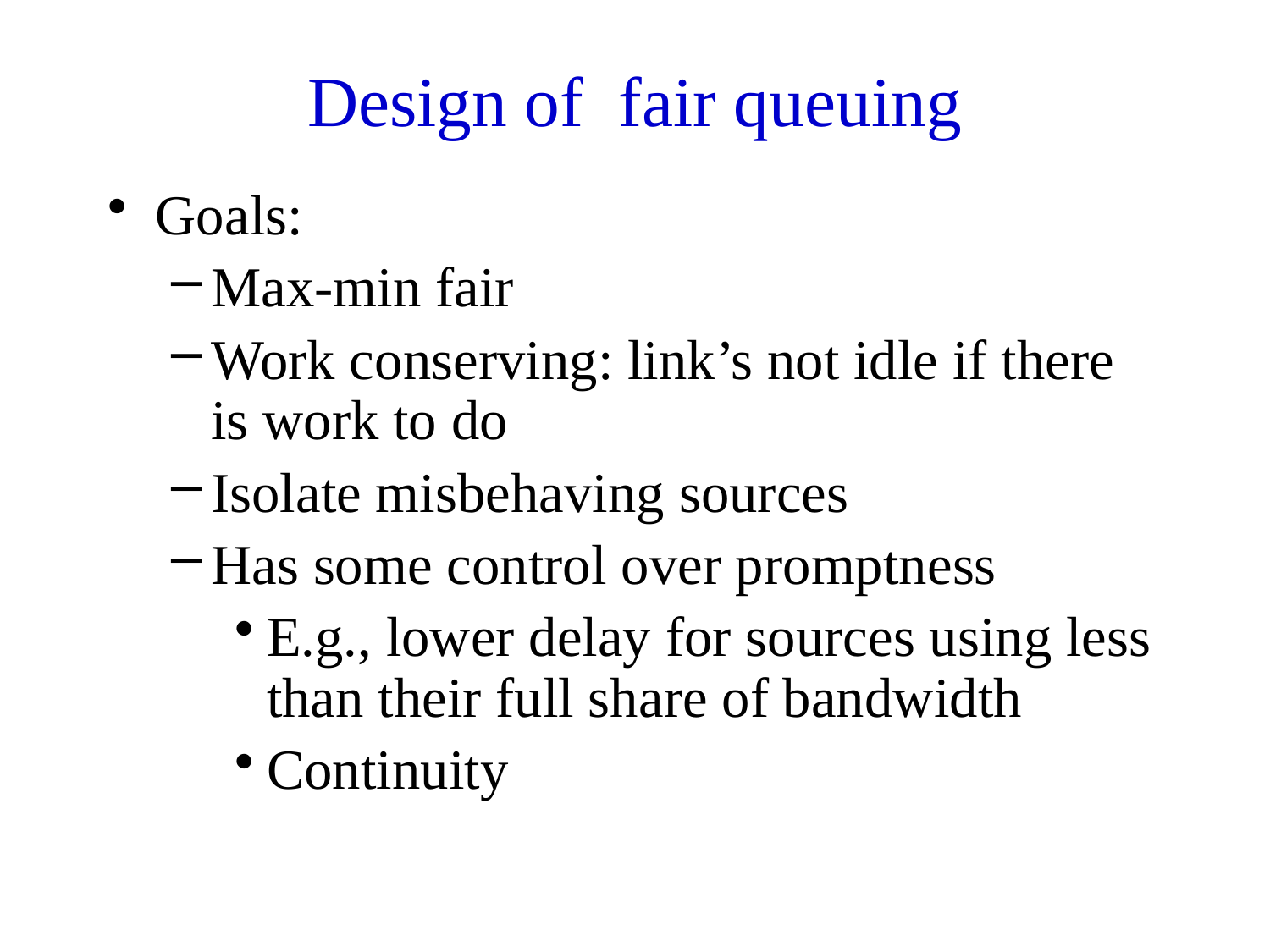

# Design of  fair queuing
Goals:
Max-min fair
Work conserving: link’s not idle if there is work to do
Isolate misbehaving sources
Has some control over promptness
E.g., lower delay for sources using less than their full share of bandwidth
Continuity